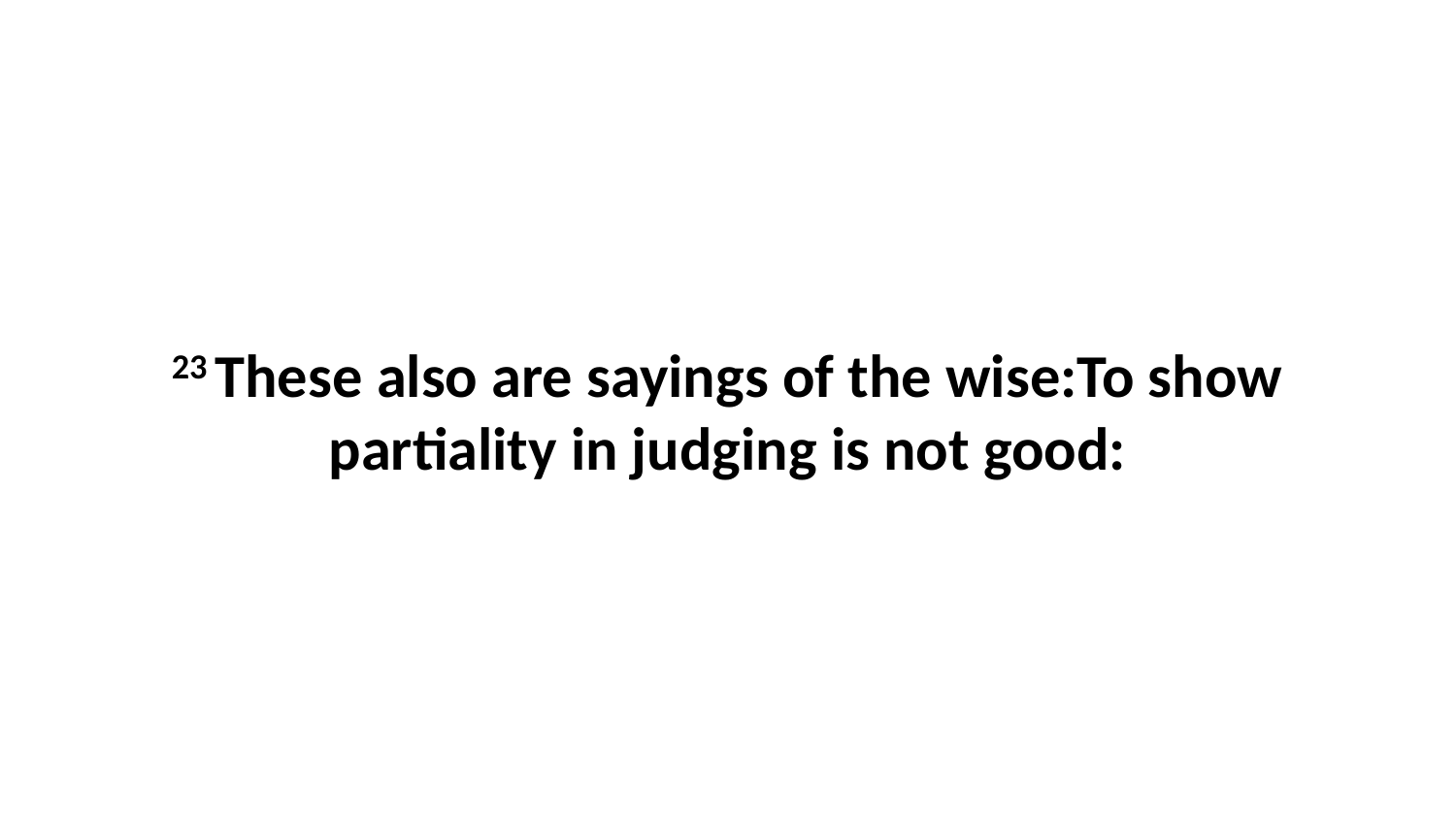

23 These also are sayings of the wise:To show partiality in judging is not good: